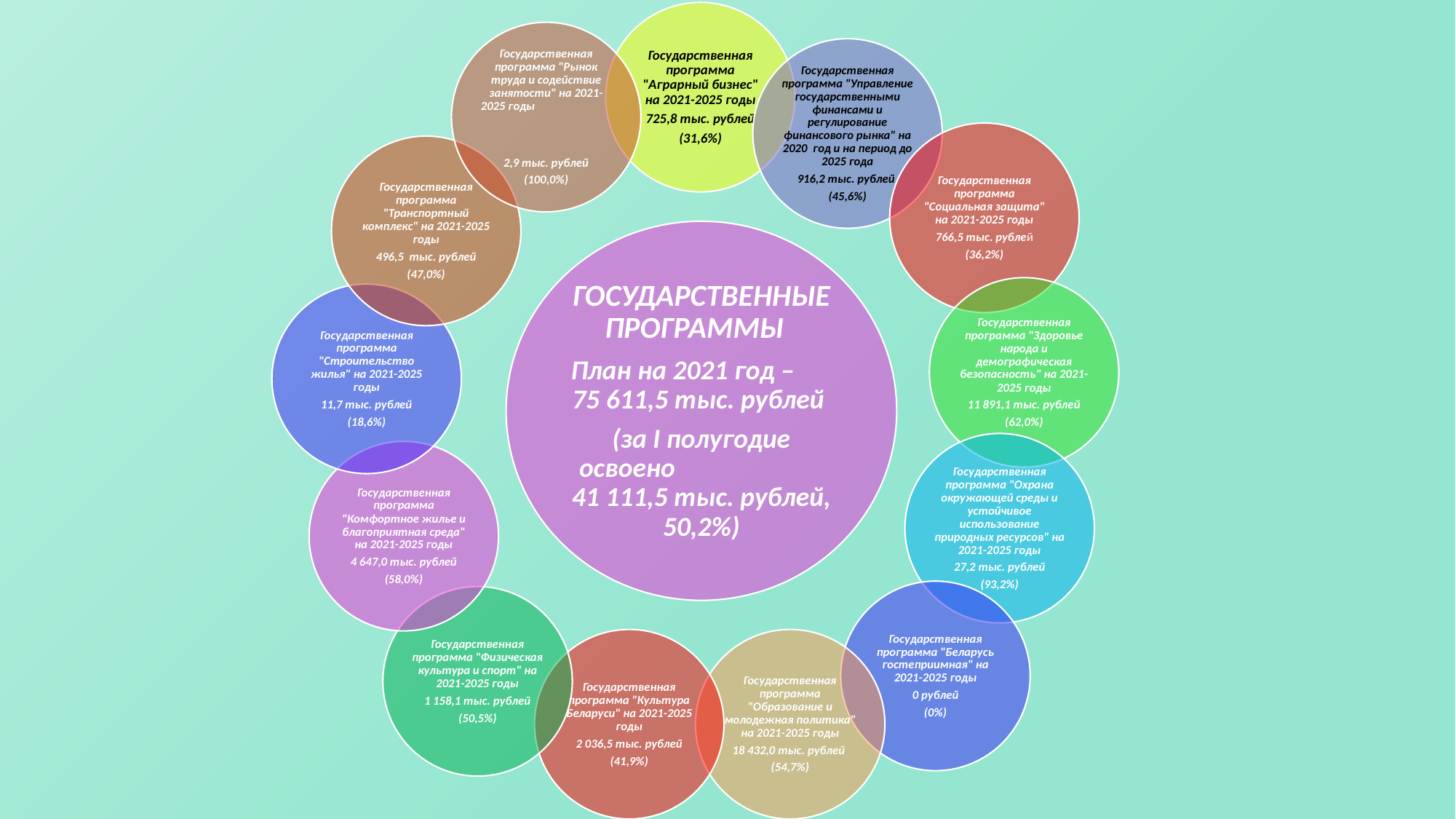

ГОСУДАРСТВЕННЫЕ ПРОГРАММЫ
План на 2021 год –       75 611,5 тыс. рублей
(за I полугодие освоено                         41 111,5 тыс. рублей, 50,2%)
Государственная программа "Аграрный бизнес" на 2021-2025 годы
725,8 тыс. рублей
(31,6%)
Государственная программа "Управление государственными финансами и регулирование финансового рынка" на 2020  год и на период до 2025 года
916,2 тыс. рублей
(45,6%)
Государственная программа "Социальная защита" на 2021-2025 годы
766,5 тыс. рублей
(36,2%)
Государственная программа "Здоровье народа и демографическая безопасность" на 2021-2025 годы
11 891,1 тыс. рублей
(62,0%)
Государственная программа "Охрана окружающей среды и устойчивое использование природных ресурсов" на 2021-2025 годы
27,2 тыс. рублей
(93,2%)
Государственная программа "Беларусь гостеприимная" на 2021-2025 годы
0 рублей
(0%)
Государственная программа "Образование и молодежная политика" на 2021-2025 годы
18 432,0 тыс. рублей
(54,7%)
Государственная программа "Культура Беларуси" на 2021-2025 годы
2 036,5 тыс. рублей
(41,9%)
Государственная программа "Физическая культура и спорт" на 2021-2025 годы
1 158,1 тыс. рублей
(50,5%)
Государственная программа "Комфортное жилье и благоприятная среда" на 2021-2025 годы
4 647,0 тыс. рублей
(58,0%)
Государственная программа "Строительство жилья" на 2021-2025 годы
11,7 тыс. рублей
(18,6%)
Государственная программа "Транспортный комплекс" на 2021-2025 годы
496,5  тыс. рублей
(47,0%)
Государственная программа "Рынок труда и содействие занятости" на 2021-2025 годы
2,9 тыс. рублей
(100,0%)